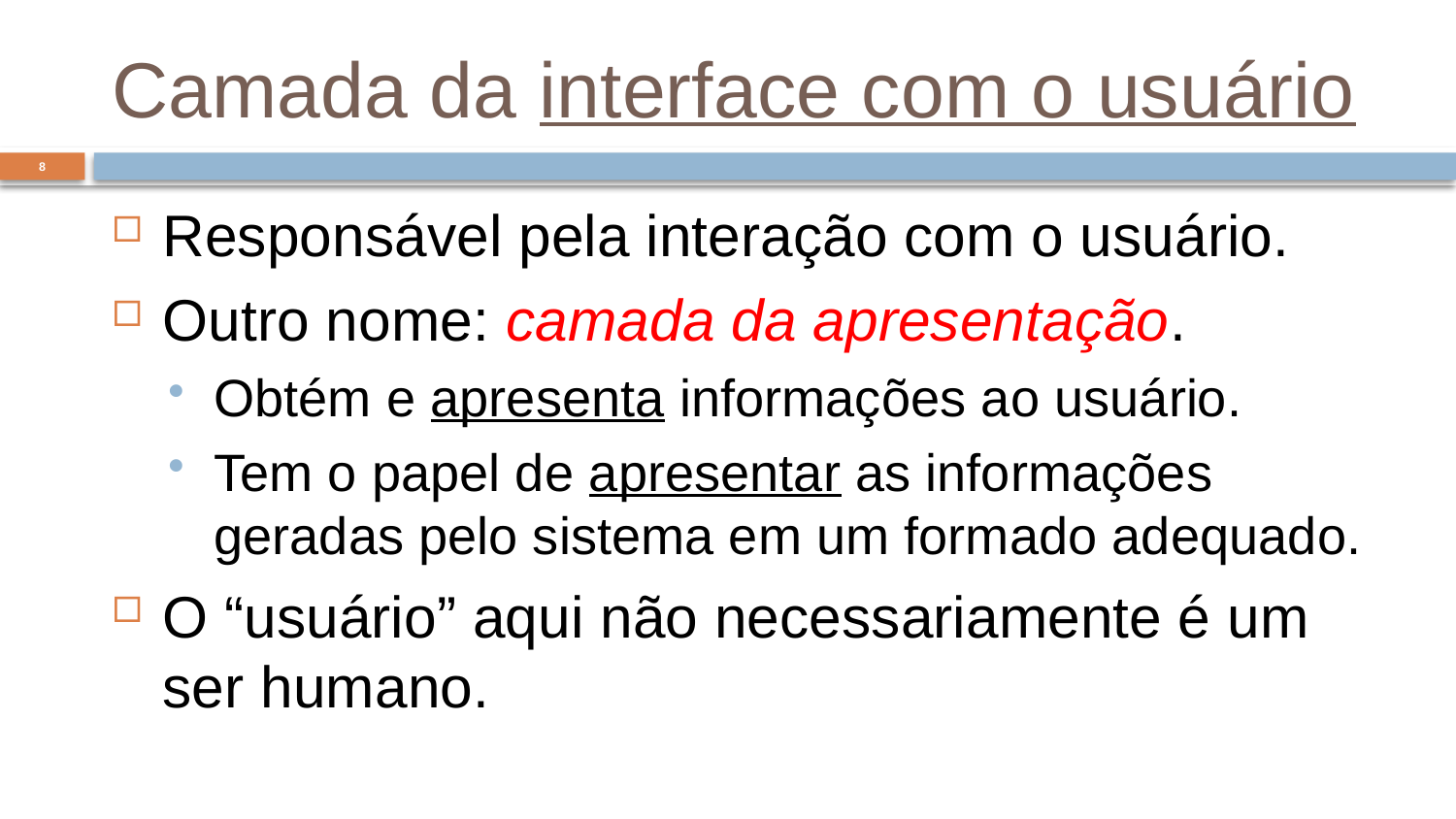

# Camada da interface com o usuário
8
Responsável pela interação com o usuário.
Outro nome: camada da apresentação.
Obtém e apresenta informações ao usuário.
Tem o papel de apresentar as informações geradas pelo sistema em um formado adequado.
O “usuário” aqui não necessariamente é um ser humano.